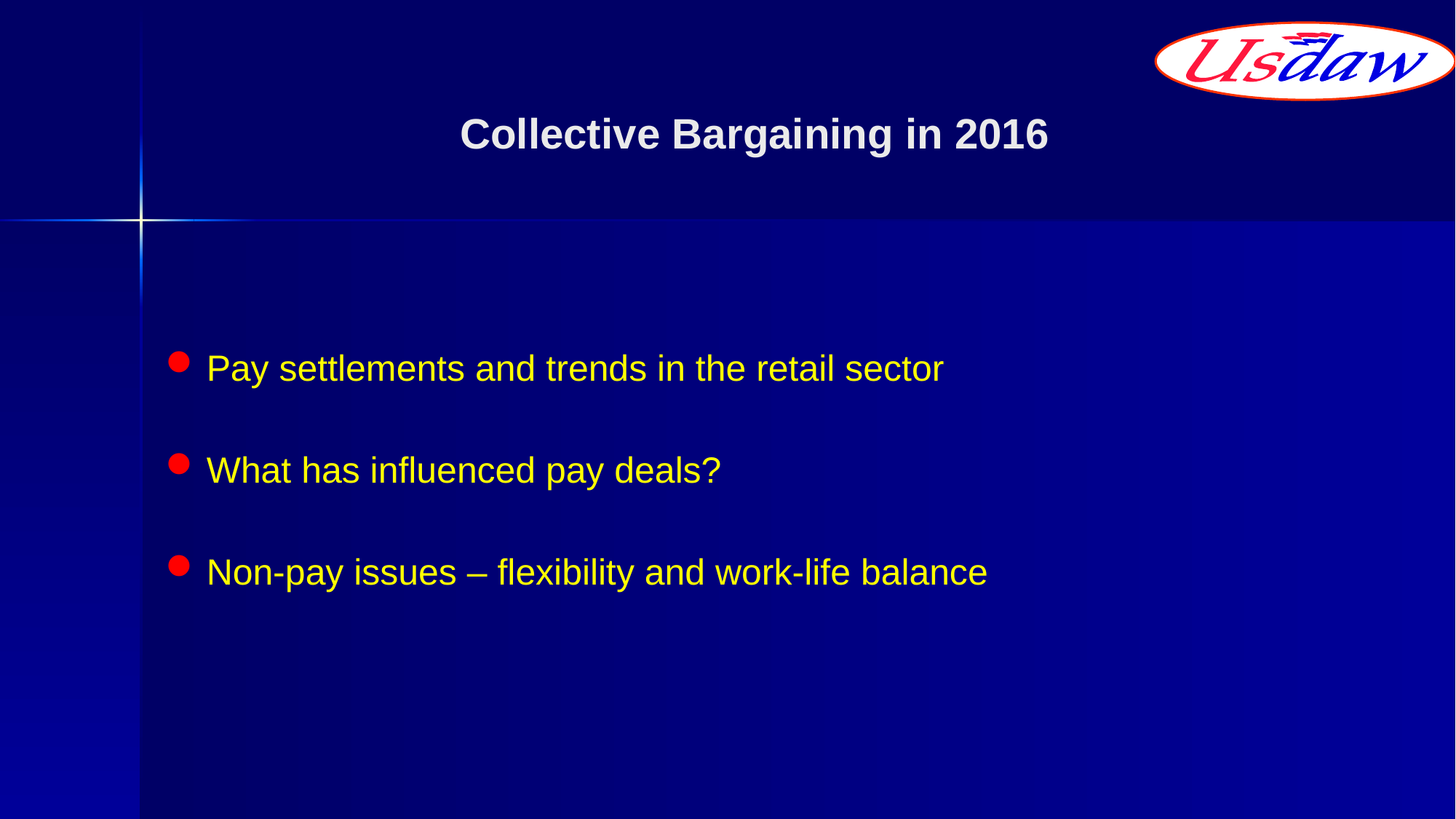

# Collective Bargaining in 2016

Pay settlements and trends in the retail sector

What has influenced pay deals?

Non-pay issues – flexibility and work-life balance